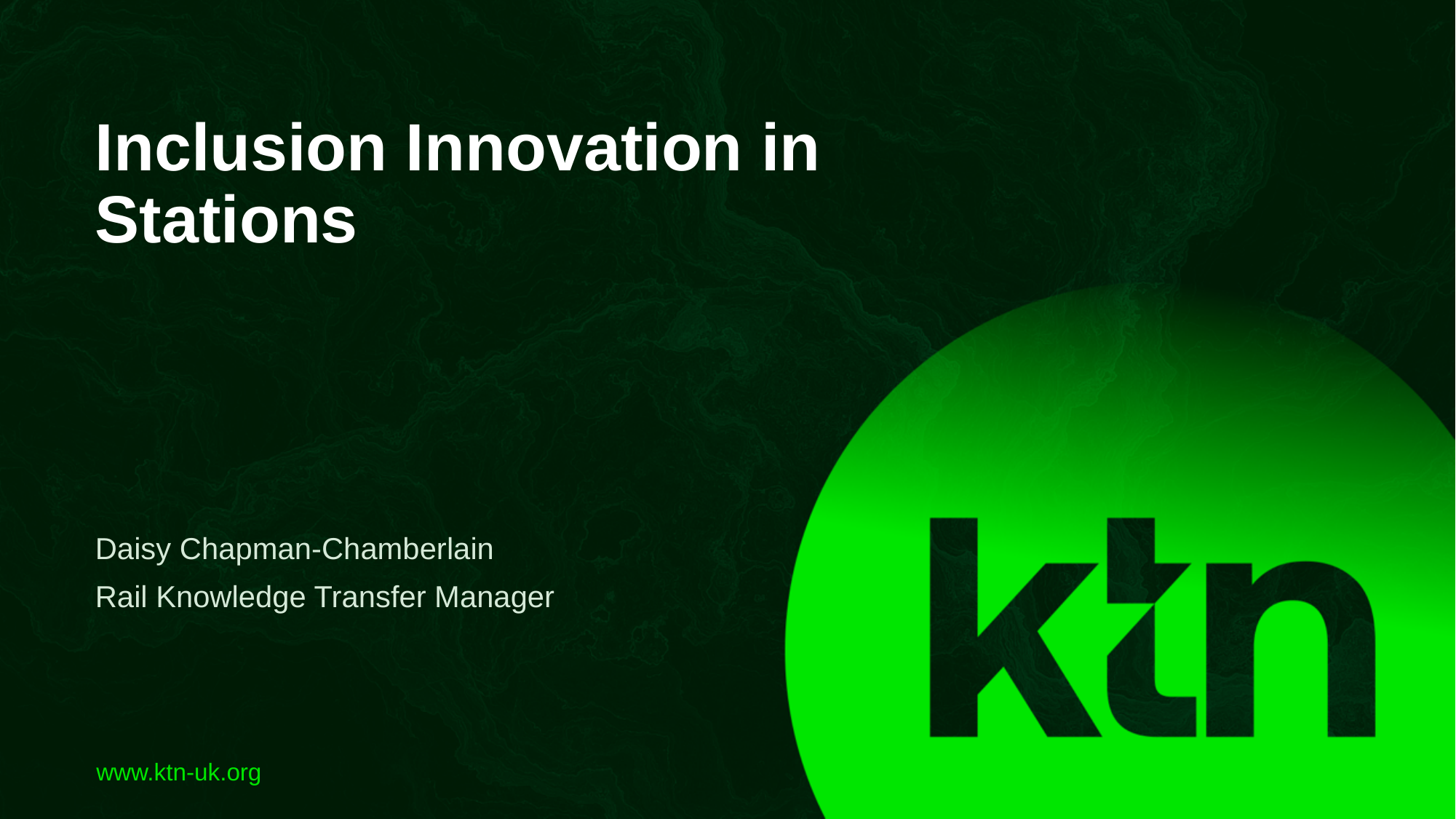

Inclusion Innovation in Stations
Daisy Chapman-Chamberlain
Rail Knowledge Transfer Manager